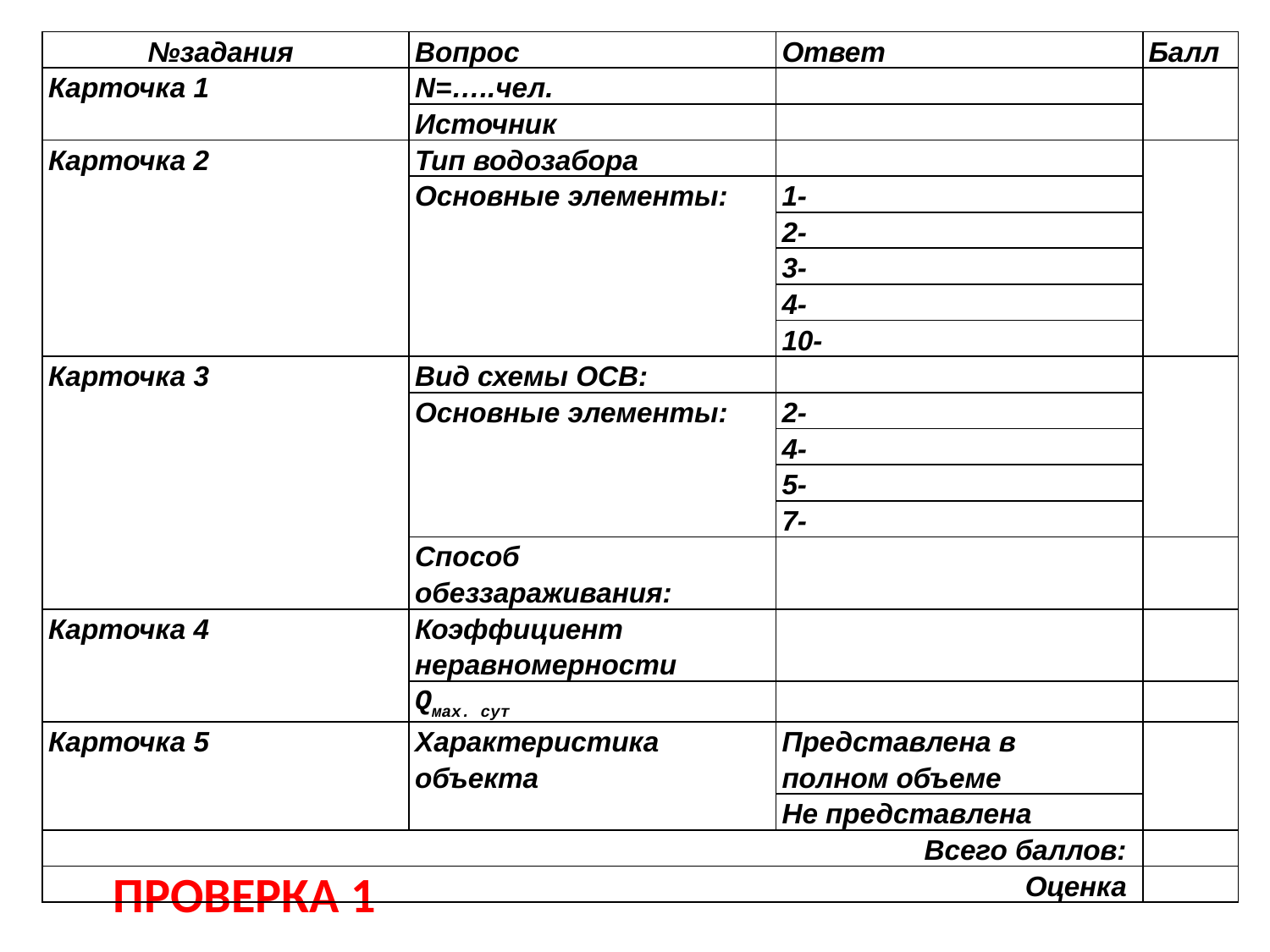

| №задания | Вопрос | Ответ | Балл |
| --- | --- | --- | --- |
| Карточка 1 | N=…..чел. |  |  |
|  | Источник |  |  |
| Карточка 2 | Тип водозабора |  |  |
|  | Основные элементы: | 1- |  |
|  |  | 2- |  |
|  |  | 3- |  |
|  |  | 4- |  |
|  |  | 10- |  |
| Карточка 3 | Вид схемы ОСВ: |  |  |
|  | Основные элементы: | 2- |  |
|  |  | 4- |  |
|  |  | 5- |  |
|  |  | 7- |  |
|  | Способ обеззараживания: |  |  |
| Карточка 4 | Коэффициент неравномерности |  |  |
|  | Qмах. сут |  |  |
| Карточка 5 | Характеристика объекта | Представлена в полном объеме |  |
|  |  | Не представлена |  |
| Всего баллов: |  |  |  |
| Оценка |  |  |  |
# Проверка 1